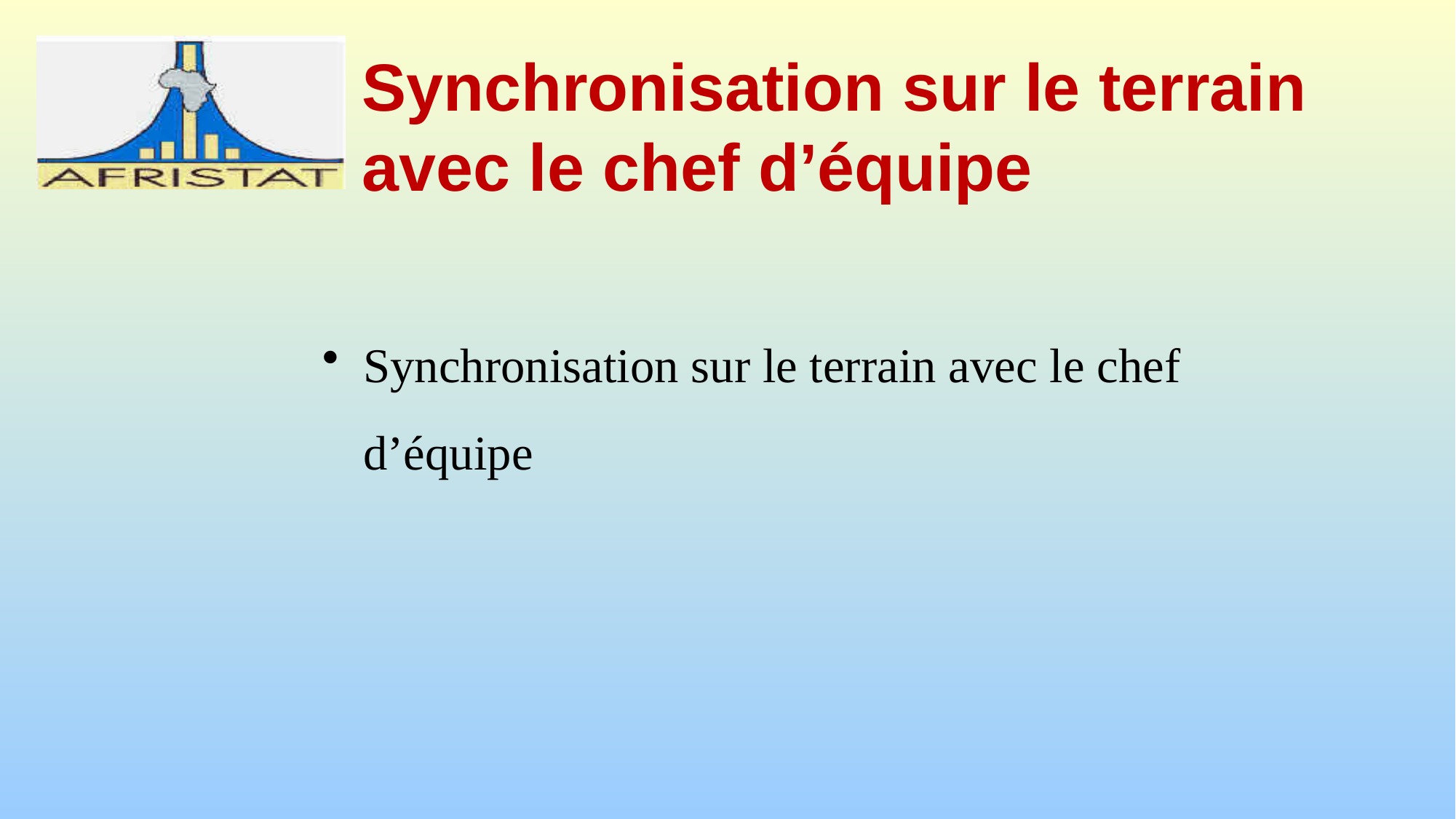

# Synchronisation sur le terrain avec le chef d’équipe
Synchronisation sur le terrain avec le chef d’équipe